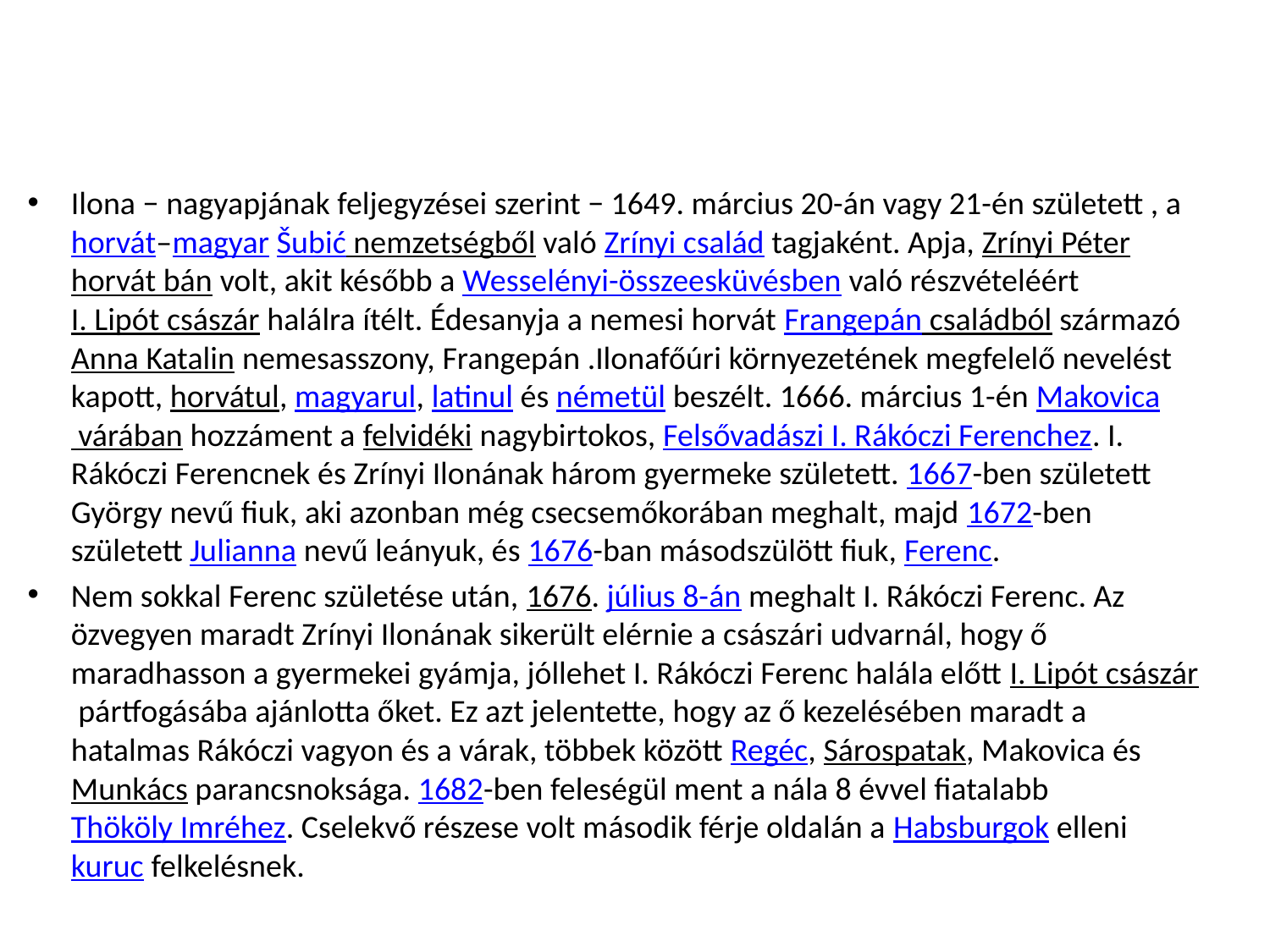

#
Ilona − nagyapjának feljegyzései szerint − 1649. március 20-án vagy 21-én született , a horvát–magyar Šubić nemzetségből való Zrínyi család tagjaként. Apja, Zrínyi Péter horvát bán volt, akit később a Wesselényi-összeesküvésben való részvételéért I. Lipót császár halálra ítélt. Édesanyja a nemesi horvát Frangepán családból származó Anna Katalin nemesasszony, Frangepán .Ilonafőúri környezetének megfelelő nevelést kapott, horvátul, magyarul, latinul és németül beszélt. 1666. március 1-én Makovica várában hozzáment a felvidéki nagybirtokos, Felsővadászi I. Rákóczi Ferenchez. I. Rákóczi Ferencnek és Zrínyi Ilonának három gyermeke született. 1667-ben született György nevű fiuk, aki azonban még csecsemőkorában meghalt, majd 1672-ben született Julianna nevű leányuk, és 1676-ban másodszülött fiuk, Ferenc.
Nem sokkal Ferenc születése után, 1676. július 8-án meghalt I. Rákóczi Ferenc. Az özvegyen maradt Zrínyi Ilonának sikerült elérnie a császári udvarnál, hogy ő maradhasson a gyermekei gyámja, jóllehet I. Rákóczi Ferenc halála előtt I. Lipót császár pártfogásába ajánlotta őket. Ez azt jelentette, hogy az ő kezelésében maradt a hatalmas Rákóczi vagyon és a várak, többek között Regéc, Sárospatak, Makovica és Munkács parancsnoksága. 1682-ben feleségül ment a nála 8 évvel fiatalabb Thököly Imréhez. Cselekvő részese volt második férje oldalán a Habsburgok elleni kuruc felkelésnek.